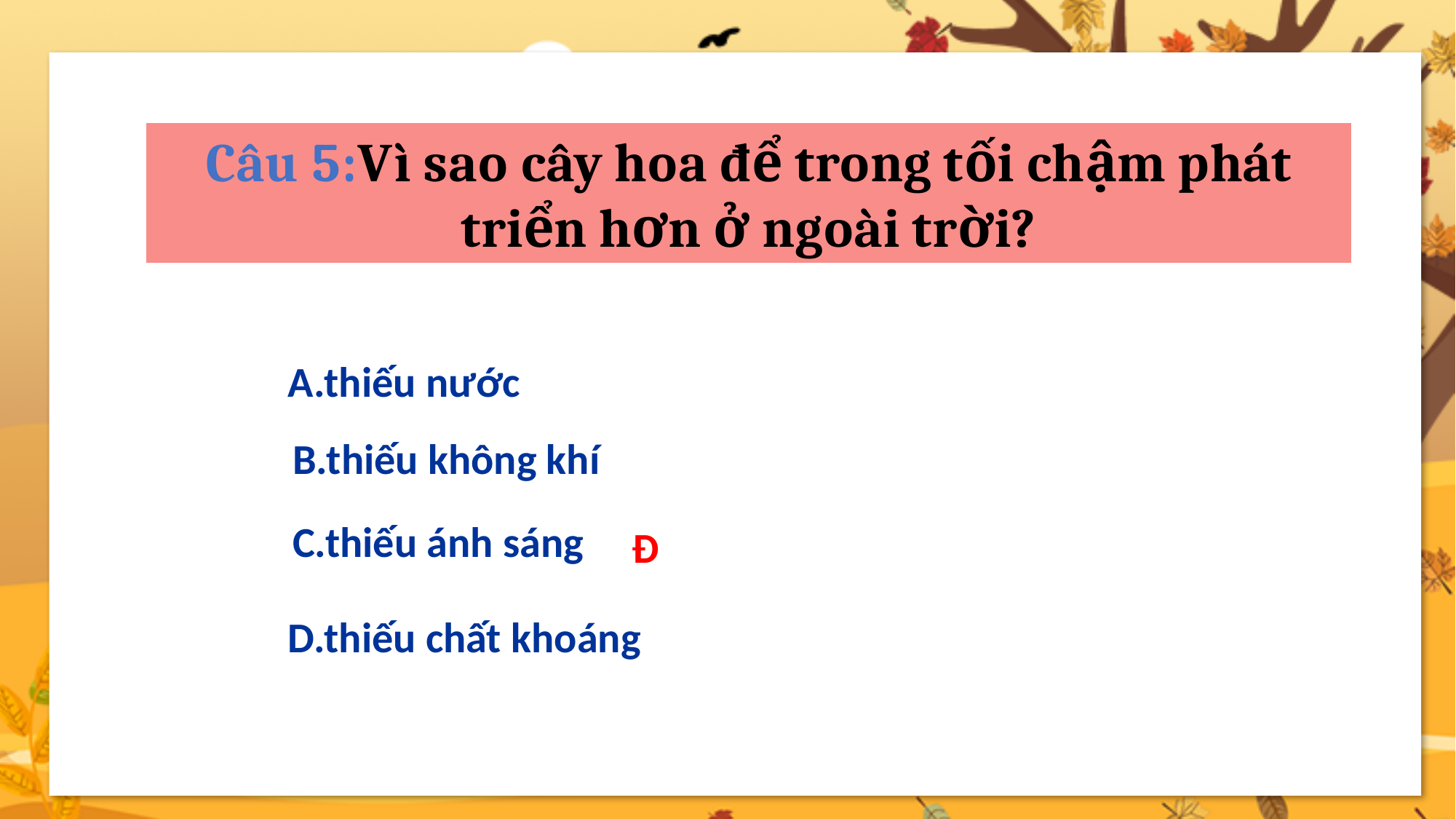

Câu 5:Vì sao cây hoa để trong tối chậm phát triển hơn ở ngoài trời?
A.thiếu nước
B.thiếu không khí
C.thiếu ánh sáng
Đ
D.thiếu chất khoáng